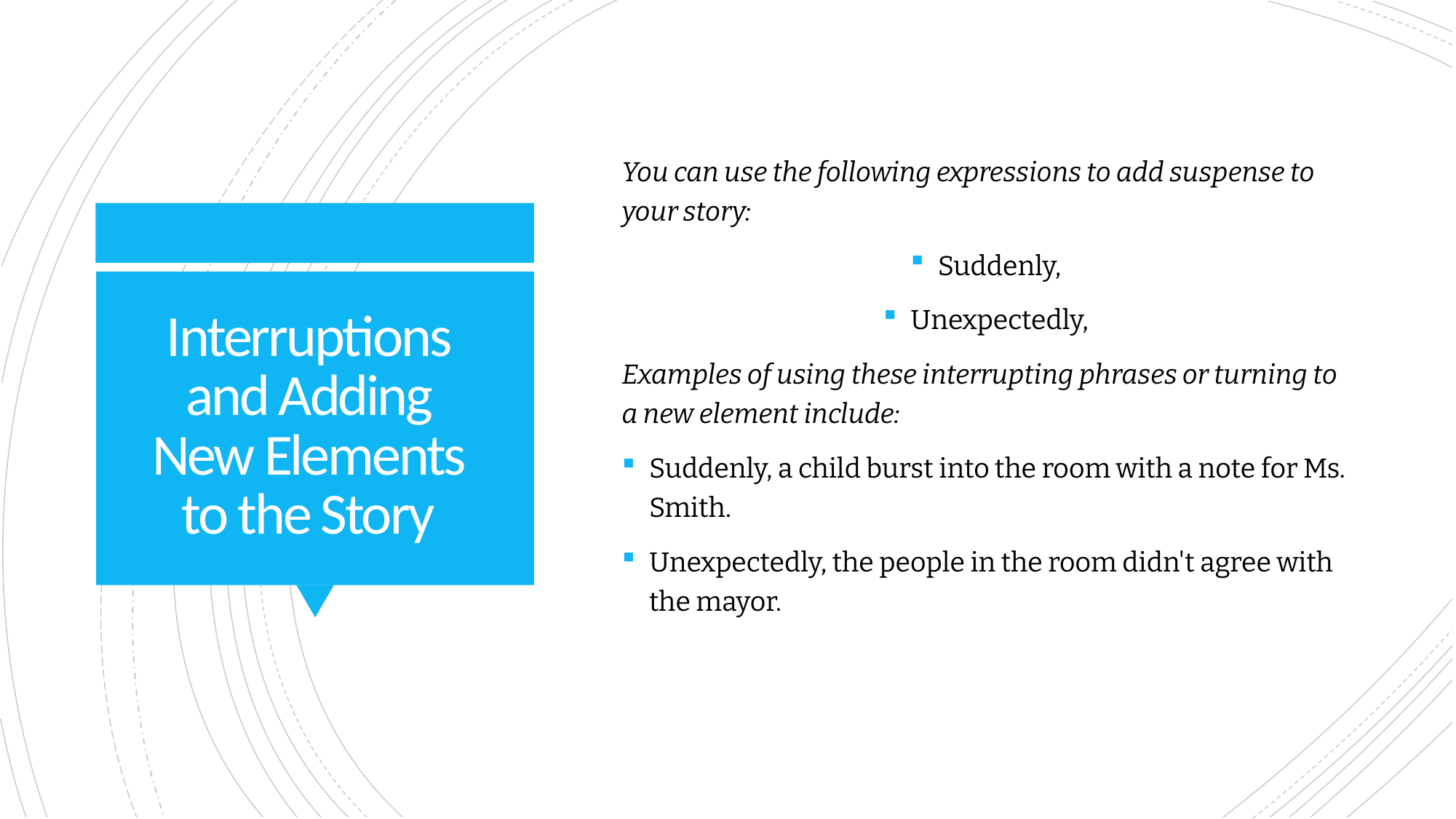

You can use the following expressions to add suspense to your story:
Suddenly,
Unexpectedly,
Examples of using these interrupting phrases or turning to a new element include:
Suddenly, a child burst into the room with a note for Ms. Smith.
Unexpectedly, the people in the room didn't agree with the mayor.

# Interruptions and Adding New Elements to the Story